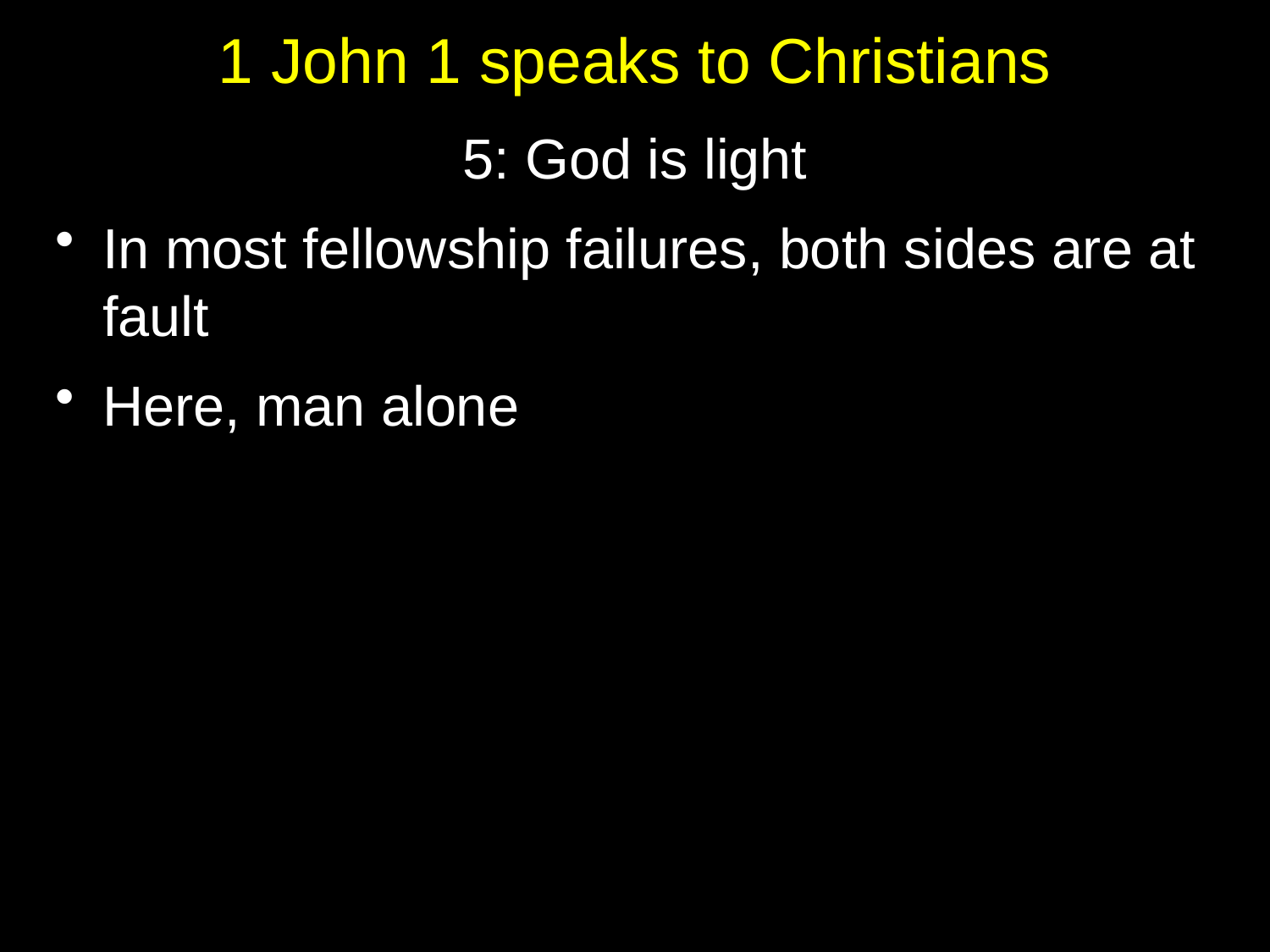

# 1 John 1 speaks to Christians
5: God is light
In most fellowship failures, both sides are at fault
Here, man alone